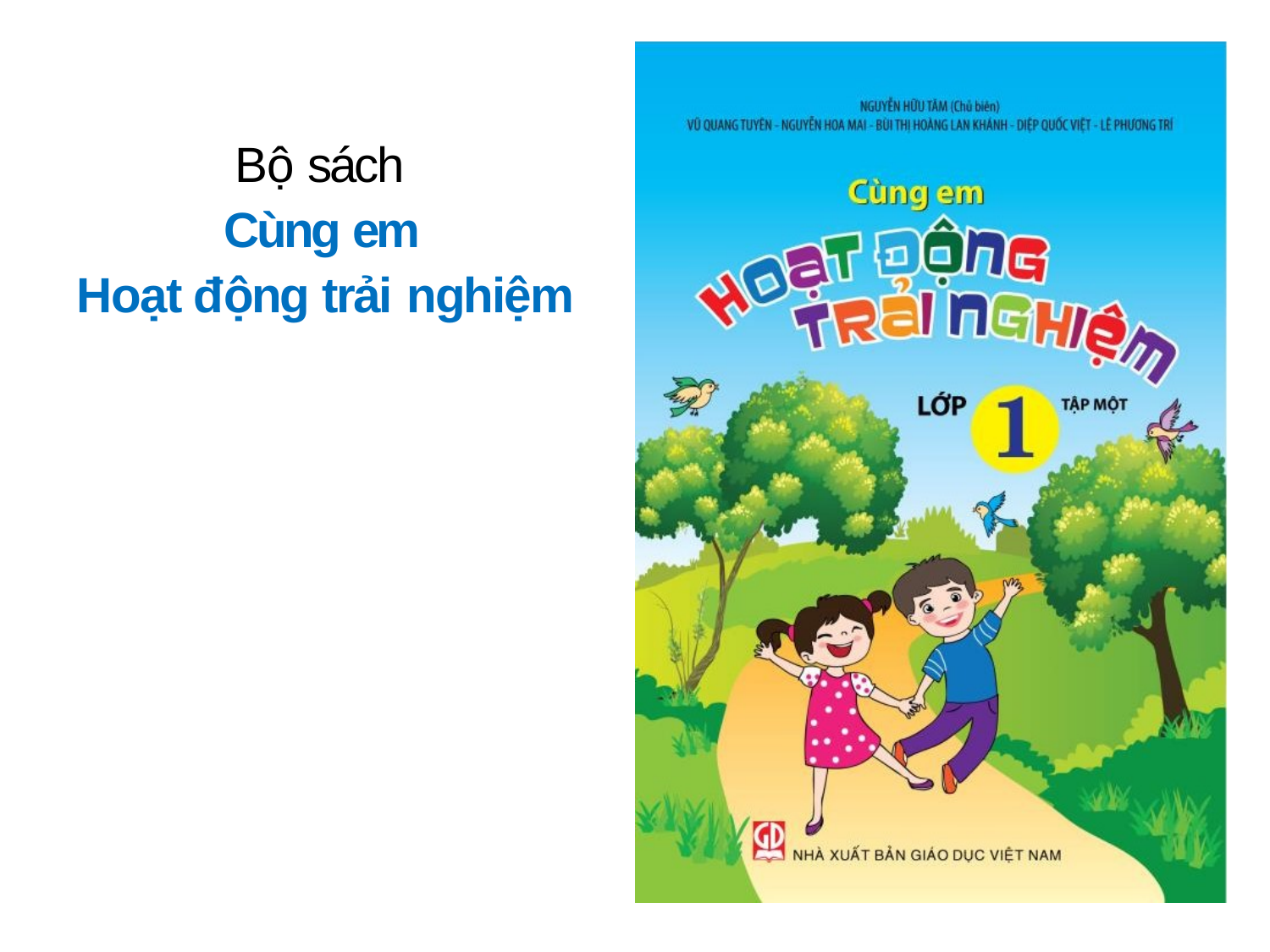

Bộ sách
 Cùng em
Hoạt động trải nghiệm